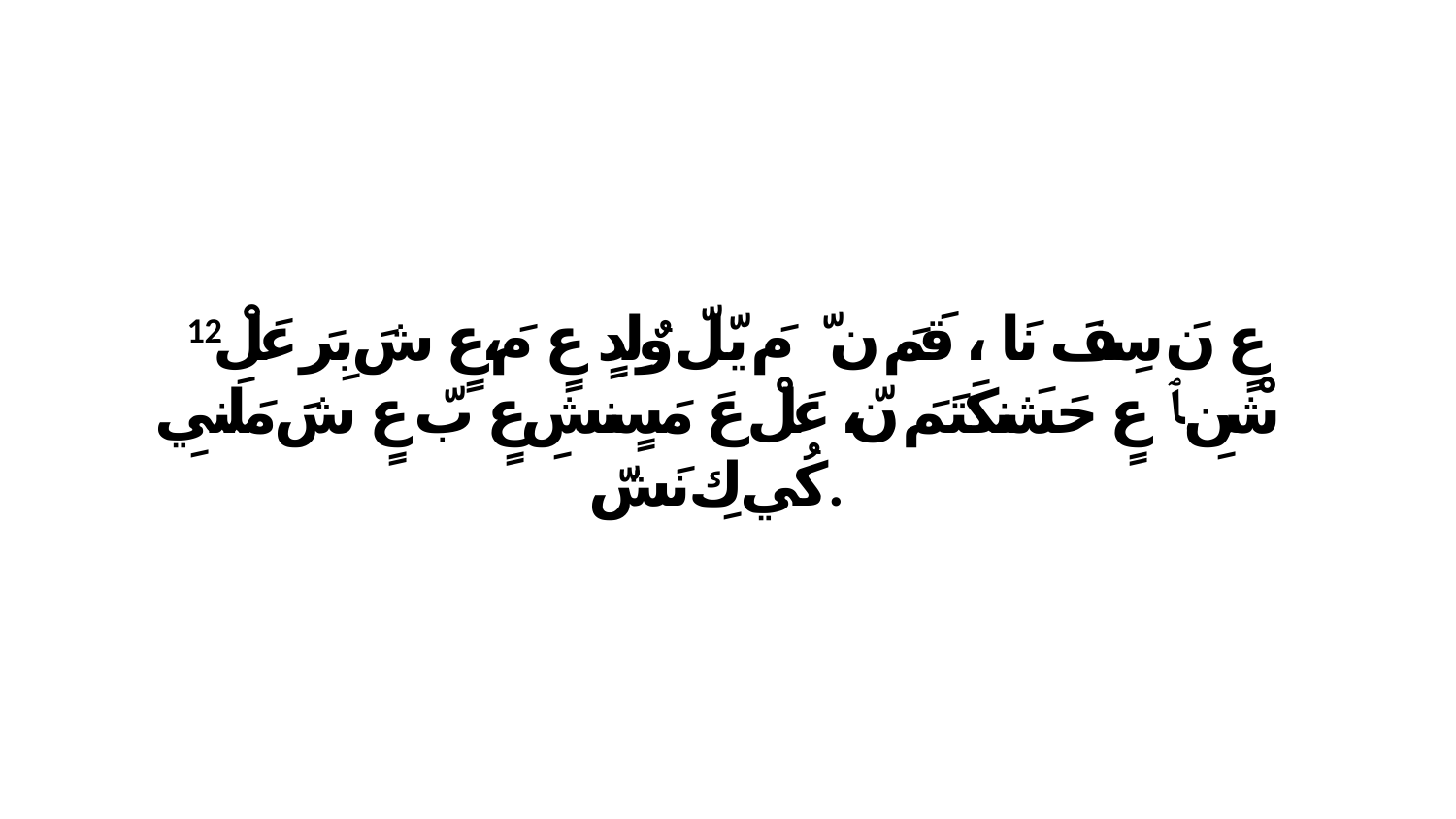

12 عٍ نَ سِفَ نَا، ﭑ قَمَ نّ ﭑ مَ يّلّ وٌلِدٍ عٍ مَ،عٍ شَ بِرَ عَلْ شْنِ.ﭑ عٍ حَشَنكَتَمَ نّ، عَلْ عَ مَسٍنشِ عٍ بّ عٍ شَ مَلَنيِ كُي كِ نَشّ.